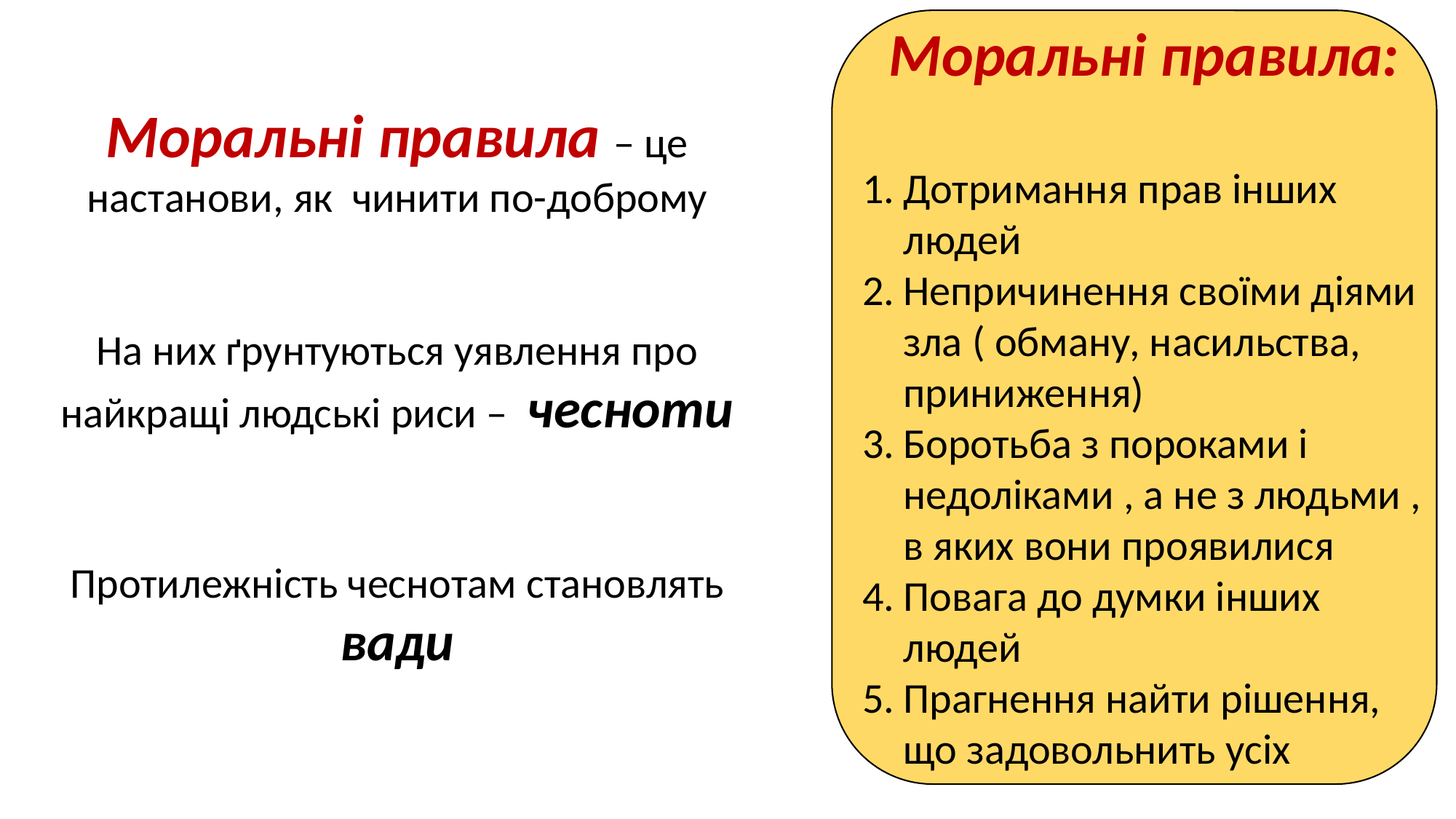

Моральні правила:

Дотримання прав інших людей
Непричинення своїми діями зла ( обману, насильства, приниження)
Боротьба з пороками і недоліками , а не з людьми , в яких вони проявилися
Повага до думки інших людей
Прагнення найти рішення, що задовольнить усіх

Моральні правила – це настанови, як  чинити по-доброму

На них ґрунтуються уявлення про найкращі людські риси –  чесноти

Протилежність чеснотам становлять
вади